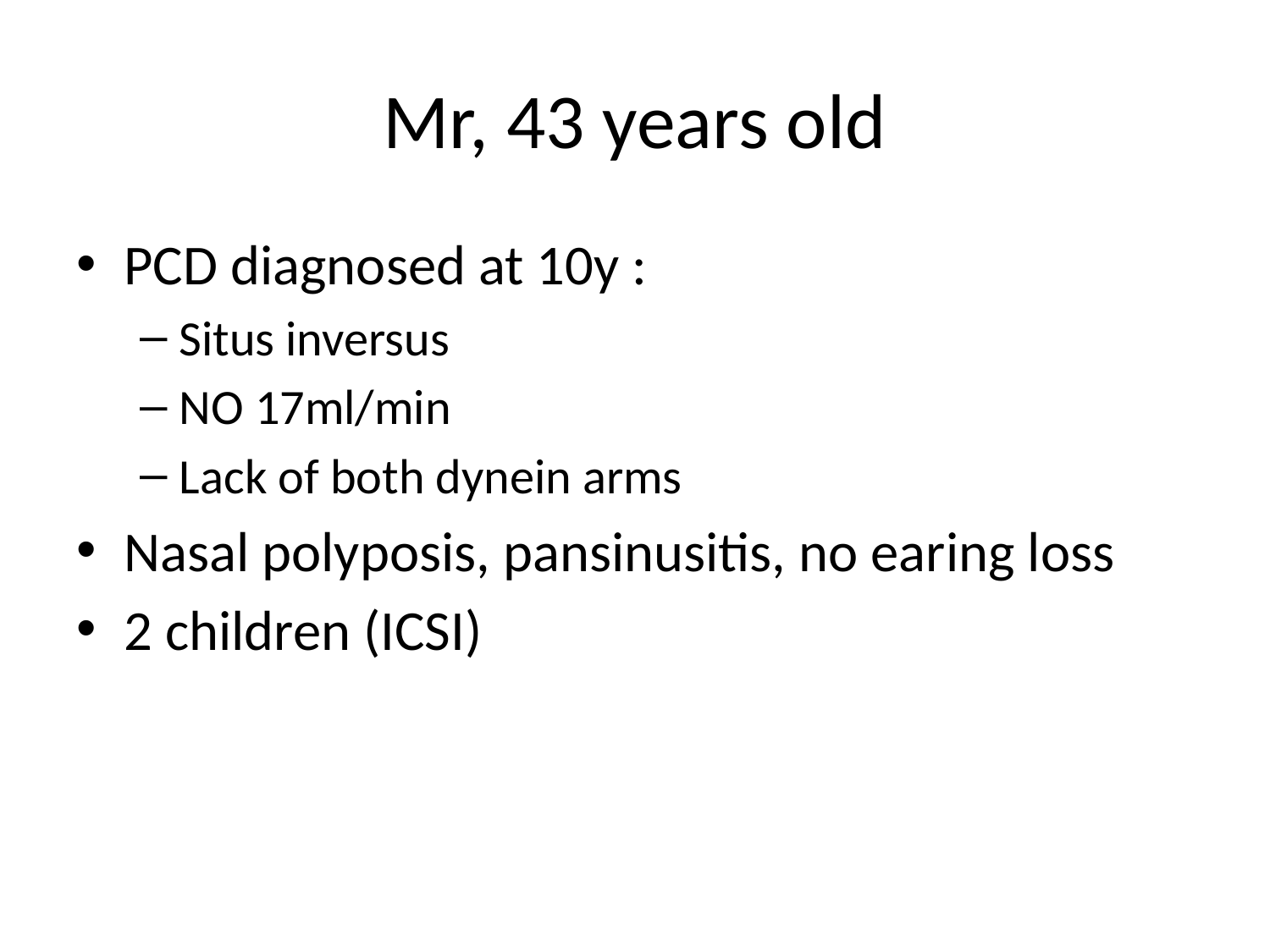

# Mr, 43 years old
PCD diagnosed at 10y :
Situs inversus
NO 17ml/min
Lack of both dynein arms
Nasal polyposis, pansinusitis, no earing loss
2 children (ICSI)